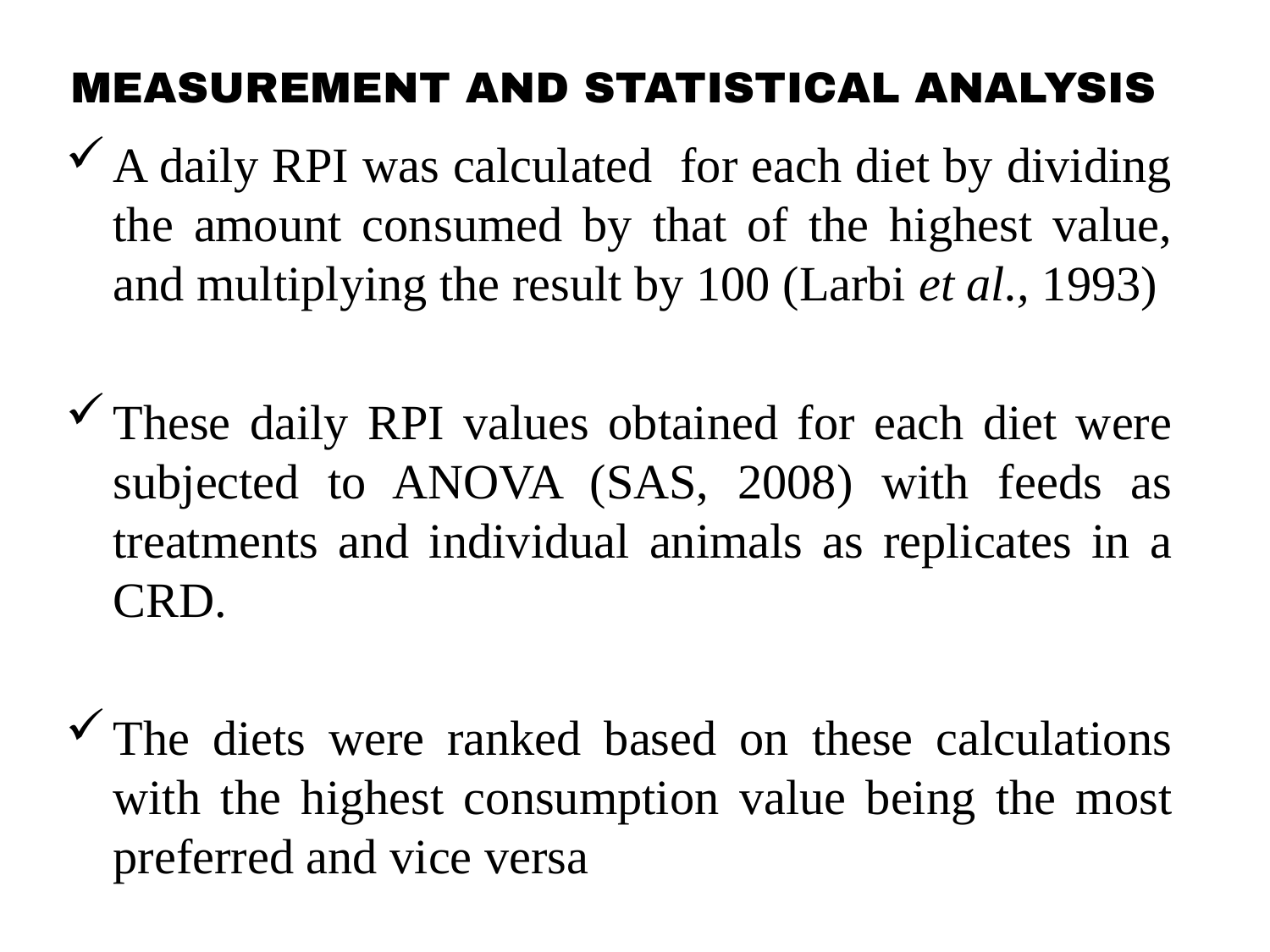

# MEASUREMENT AND STATISTICAL ANALYSIS
A daily RPI was calculated  for each diet by dividing the amount consumed by that of the highest value, and multiplying the result by 100 (Larbi et al., 1993)

These daily RPI values obtained for each diet were subjected to ANOVA (SAS, 2008) with feeds as treatments and individual animals as replicates in a CRD.

The diets were ranked based on these calculations with the highest consumption value being the most preferred and vice versa